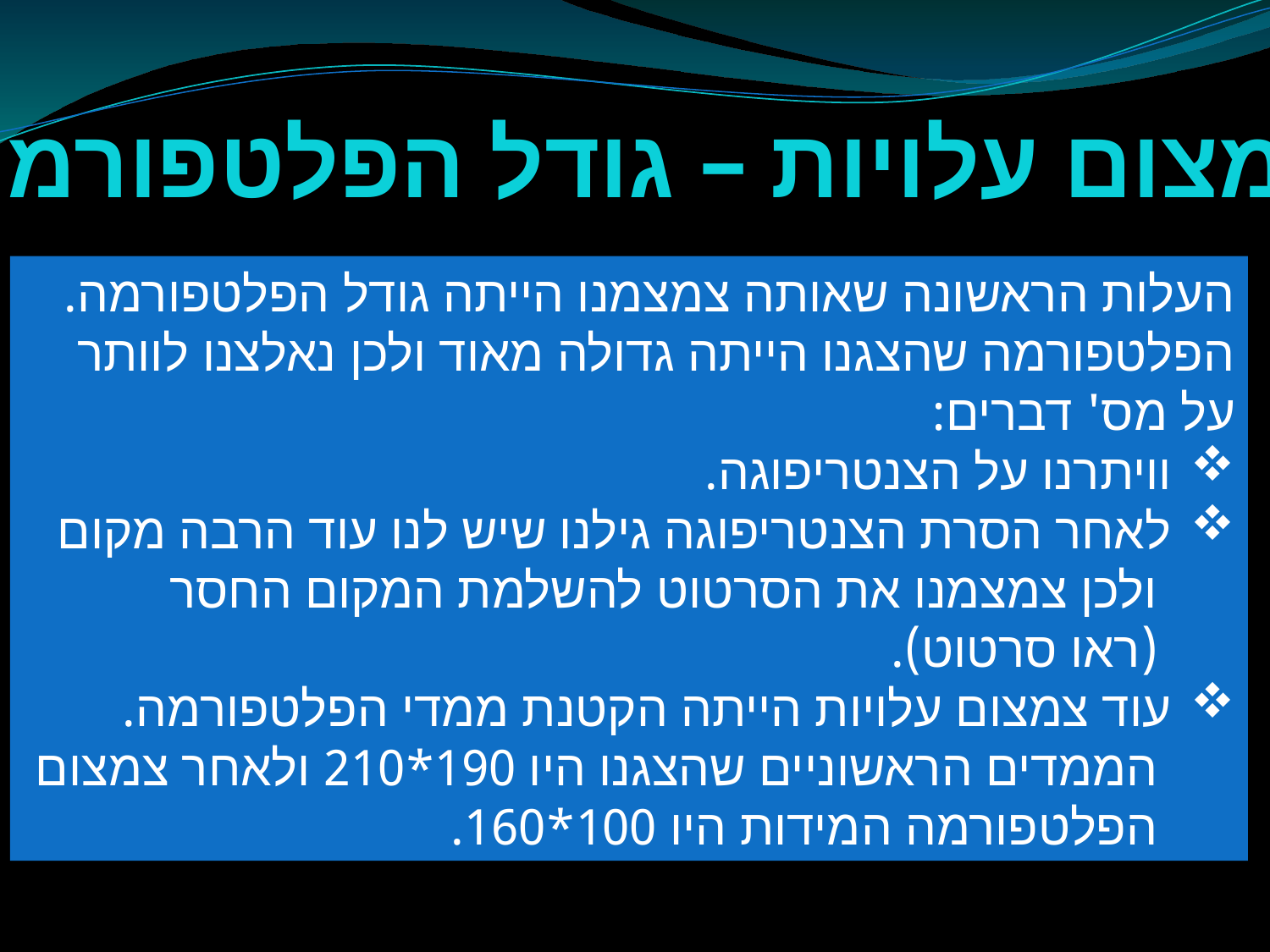

צמצום עלויות – גודל הפלטפורמה
העלות הראשונה שאותה צמצמנו הייתה גודל הפלטפורמה.
הפלטפורמה שהצגנו הייתה גדולה מאוד ולכן נאלצנו לוותר
על מס' דברים:
וויתרנו על הצנטריפוגה.
לאחר הסרת הצנטריפוגה גילנו שיש לנו עוד הרבה מקום
      ולכן צמצמנו את הסרטוט להשלמת המקום החסר
      (ראו סרטוט).
עוד צמצום עלויות הייתה הקטנת ממדי הפלטפורמה.
      הממדים הראשוניים שהצגנו היו 190*210 ולאחר צמצום
      הפלטפורמה המידות היו 100*160.